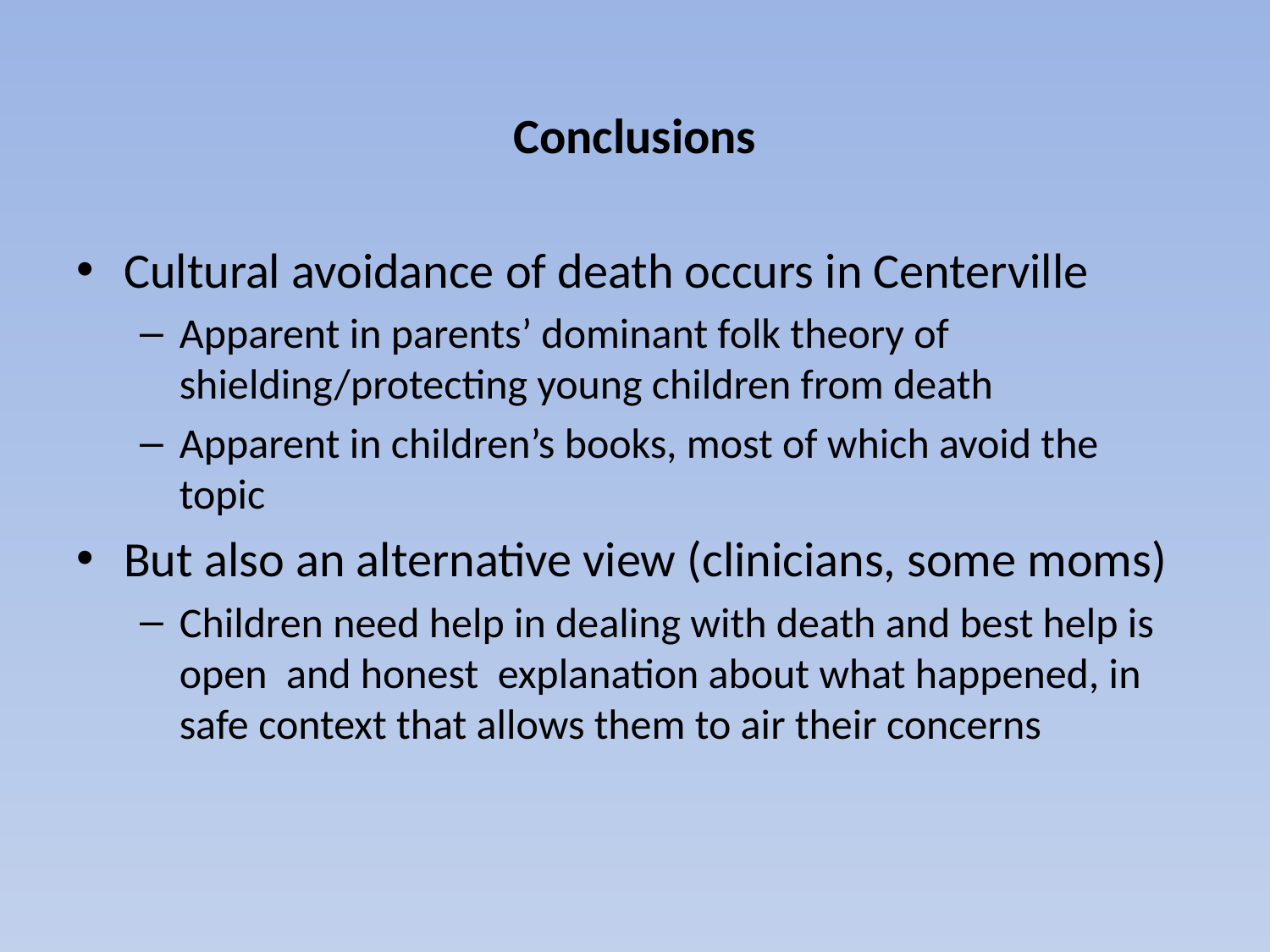

# Conclusions
Cultural avoidance of death occurs in Centerville
Apparent in parents’ dominant folk theory of shielding/protecting young children from death
Apparent in children’s books, most of which avoid the topic
But also an alternative view (clinicians, some moms)
Children need help in dealing with death and best help is open  and honest  explanation about what happened, in safe context that allows them to air their concerns